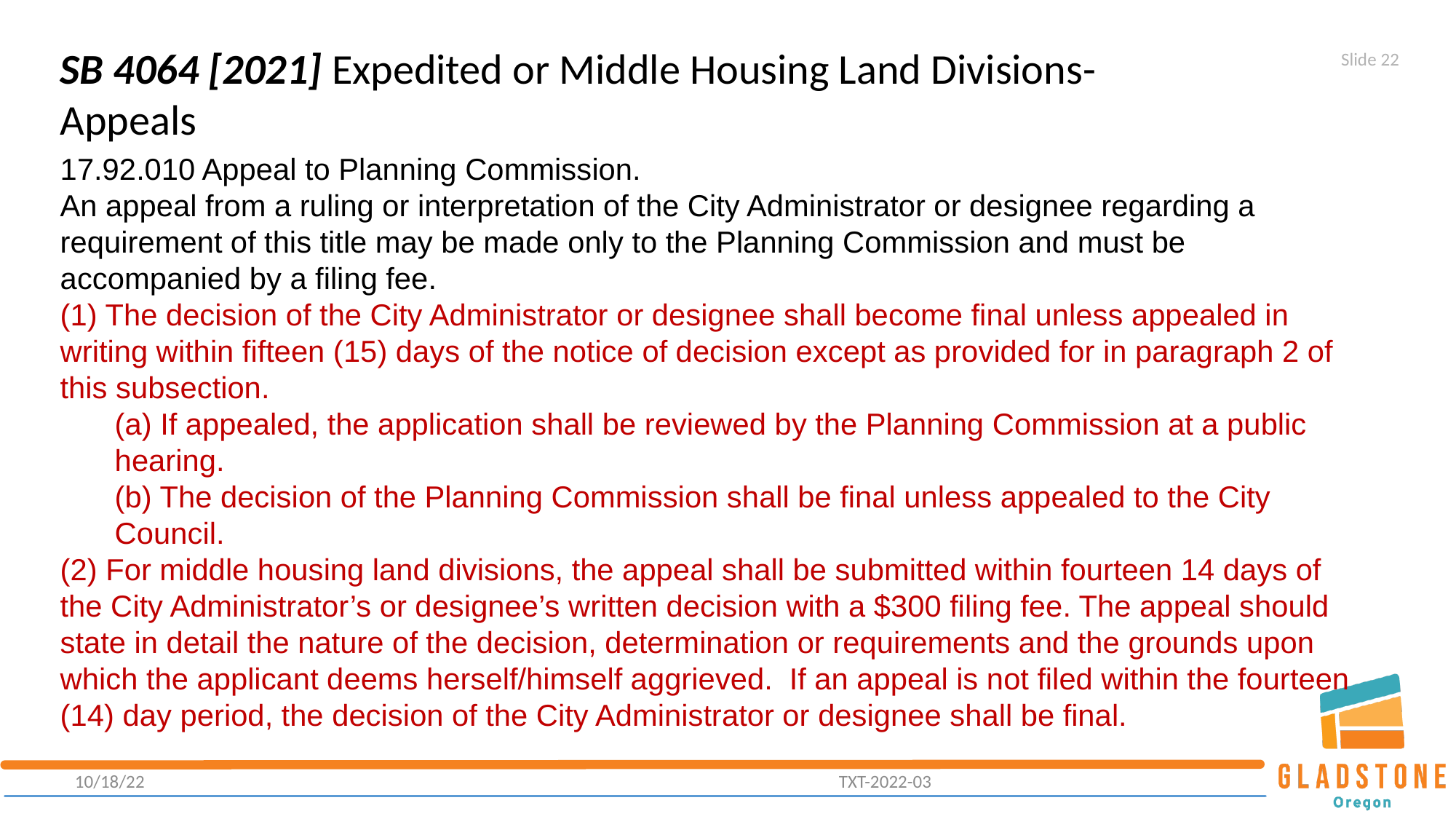

SB 4064 [2021] Expedited or Middle Housing Land Divisions- Appeals

Slide 22
17.92.010 Appeal to Planning Commission.
An appeal from a ruling or interpretation of the City Administrator or designee regarding a requirement of this title may be made only to the Planning Commission and must be accompanied by a filing fee.
(1) The decision of the City Administrator or designee shall become final unless appealed in writing within fifteen (15) days of the notice of decision except as provided for in paragraph 2 of this subsection.
(a) If appealed, the application shall be reviewed by the Planning Commission at a public hearing.
(b) The decision of the Planning Commission shall be final unless appealed to the City Council.
(2) For middle housing land divisions, the appeal shall be submitted within fourteen 14 days of the City Administrator’s or designee’s written decision with a $300 filing fee. The appeal should state in detail the nature of the decision, determination or requirements and the grounds upon which the applicant deems herself/himself aggrieved.  If an appeal is not filed within the fourteen (14) day period, the decision of the City Administrator or designee shall be final.
10/18/22							TXT-2022-03